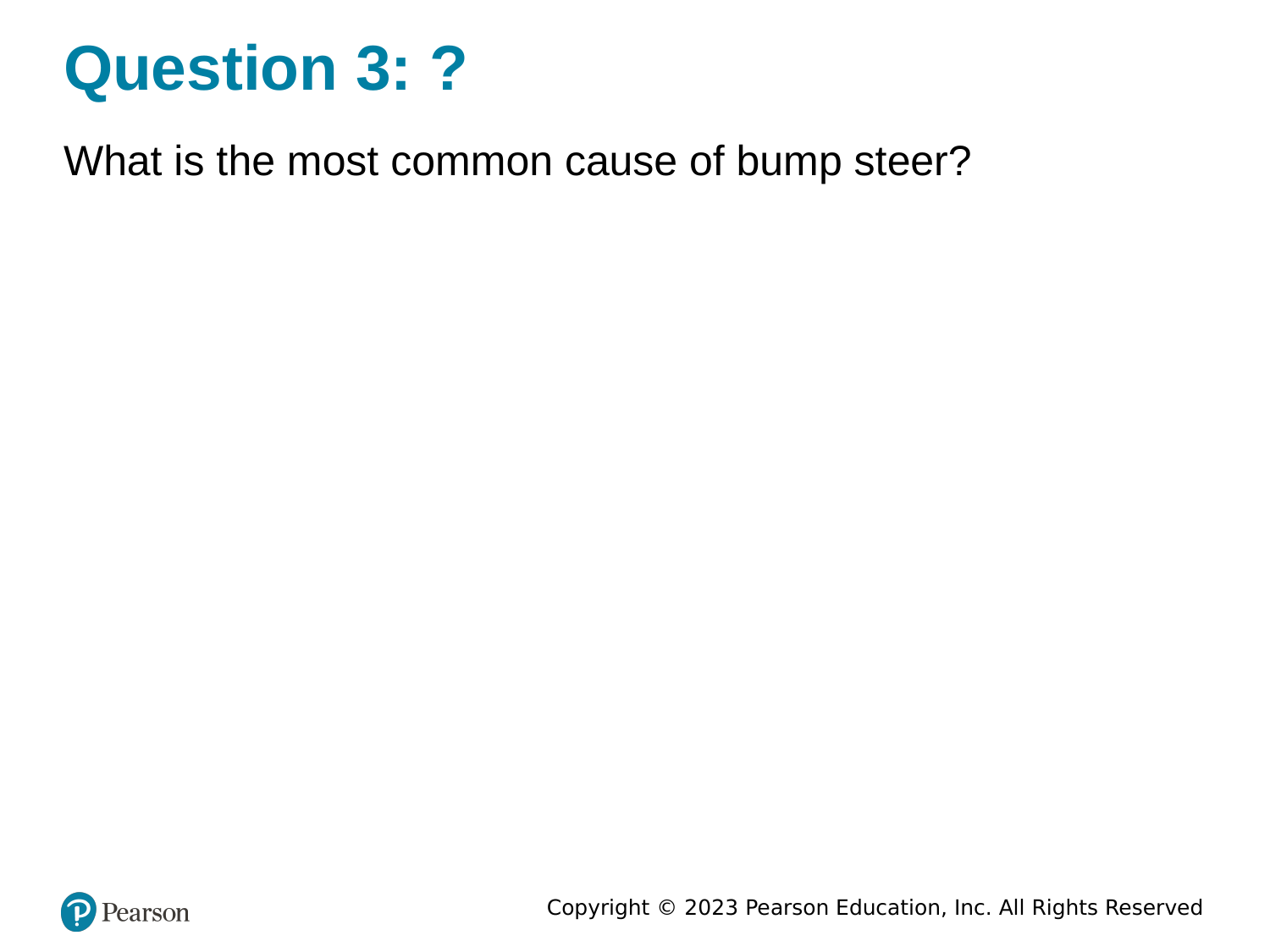

# Question 3: ?
What is the most common cause of bump steer?